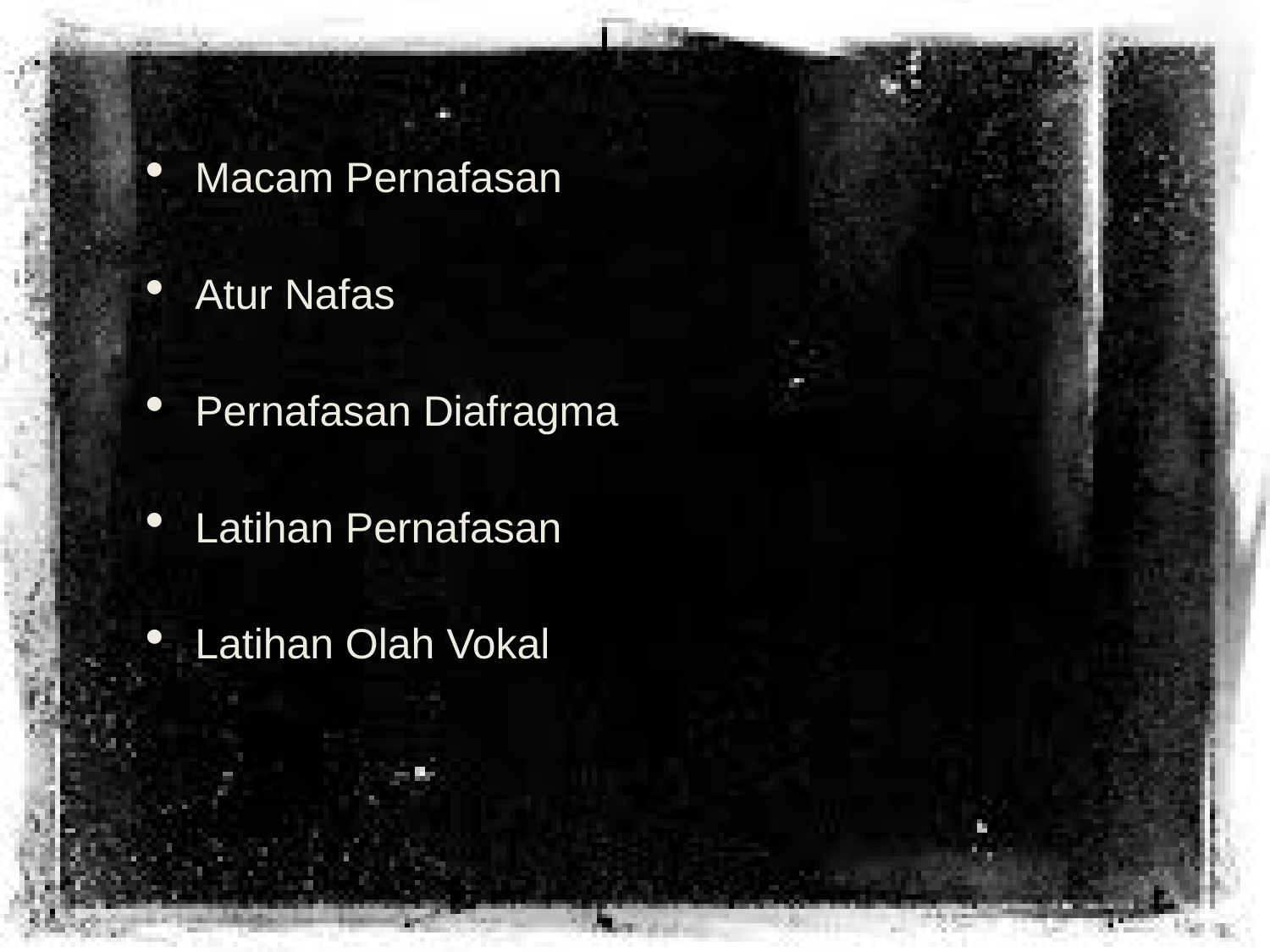

Macam Pernafasan

Atur Nafas

Pernafasan Diafragma

Latihan Pernafasan

Latihan Olah Vokal

#